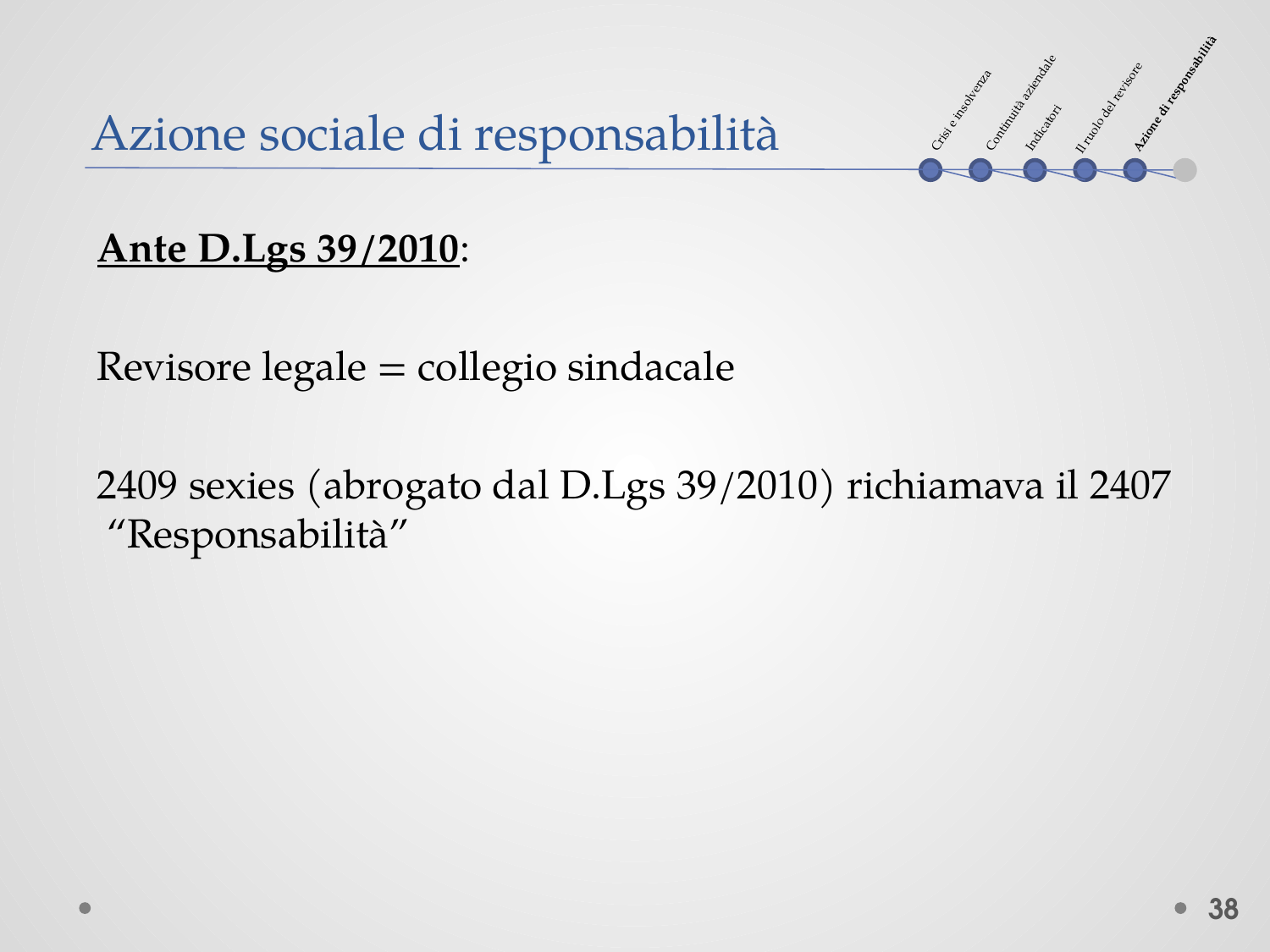

Continuità aziendale
Indicatori
Crisi e insolvenza
Azione di responsabilità
Il ruolo del revisore
Azione sociale di responsabilità

Ante D.Lgs 39/2010:

Revisore legale = collegio sindacale

2409 sexies (abrogato dal D.Lgs 39/2010) richiamava il 2407  “Responsabilità”

38